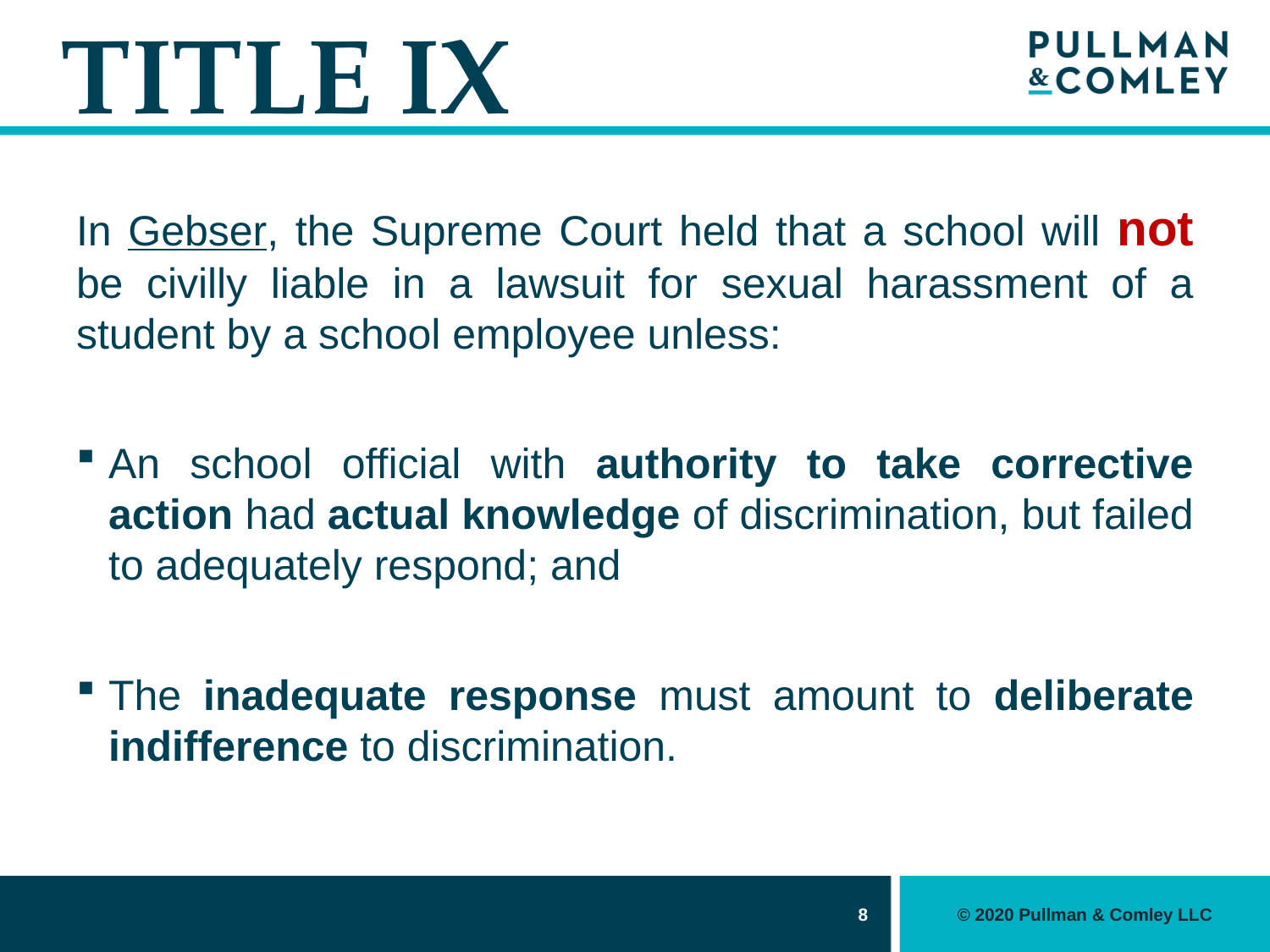

# TITLE IX
In Gebser, the Supreme Court held that a school will not be civilly liable in a lawsuit for sexual harassment of a student by a school employee unless:

An school official with authority to take corrective action had actual knowledge of discrimination, but failed to adequately respond; and

The inadequate response must amount to deliberate indifference to discrimination.

8
© 2020 Pullman & Comley LLC